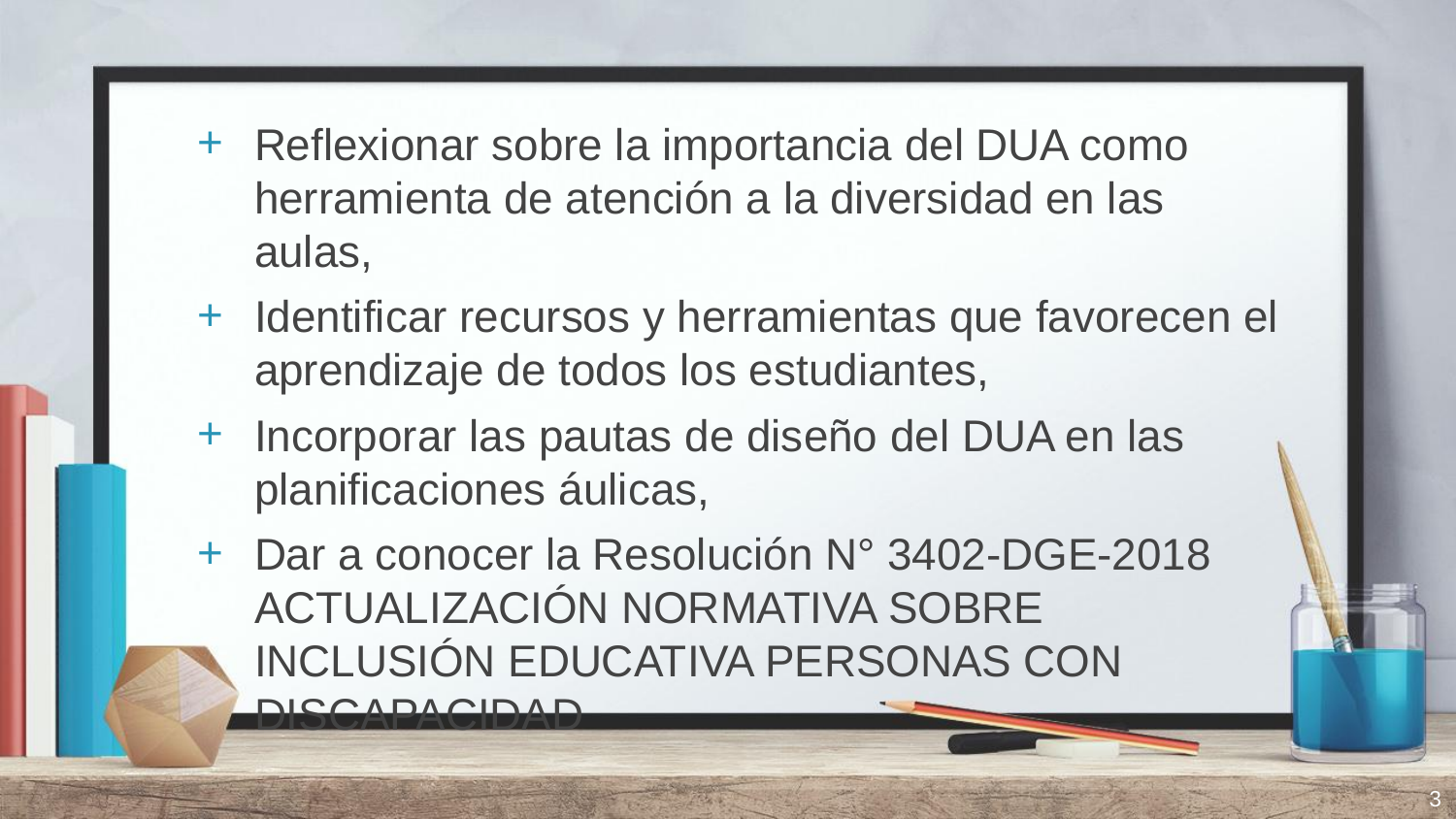

Reflexionar sobre la importancia del DUA como herramienta de atención a la diversidad en las aulas,
Identificar recursos y herramientas que favorecen el aprendizaje de todos los estudiantes,
Incorporar las pautas de diseño del DUA en las planificaciones áulicas,
Dar a conocer la Resolución N° 3402-DGE-2018 ACTUALIZACIÓN NORMATIVA SOBRE INCLUSIÓN EDUCATIVA PERSONAS CON DISCAPACIDAD
3